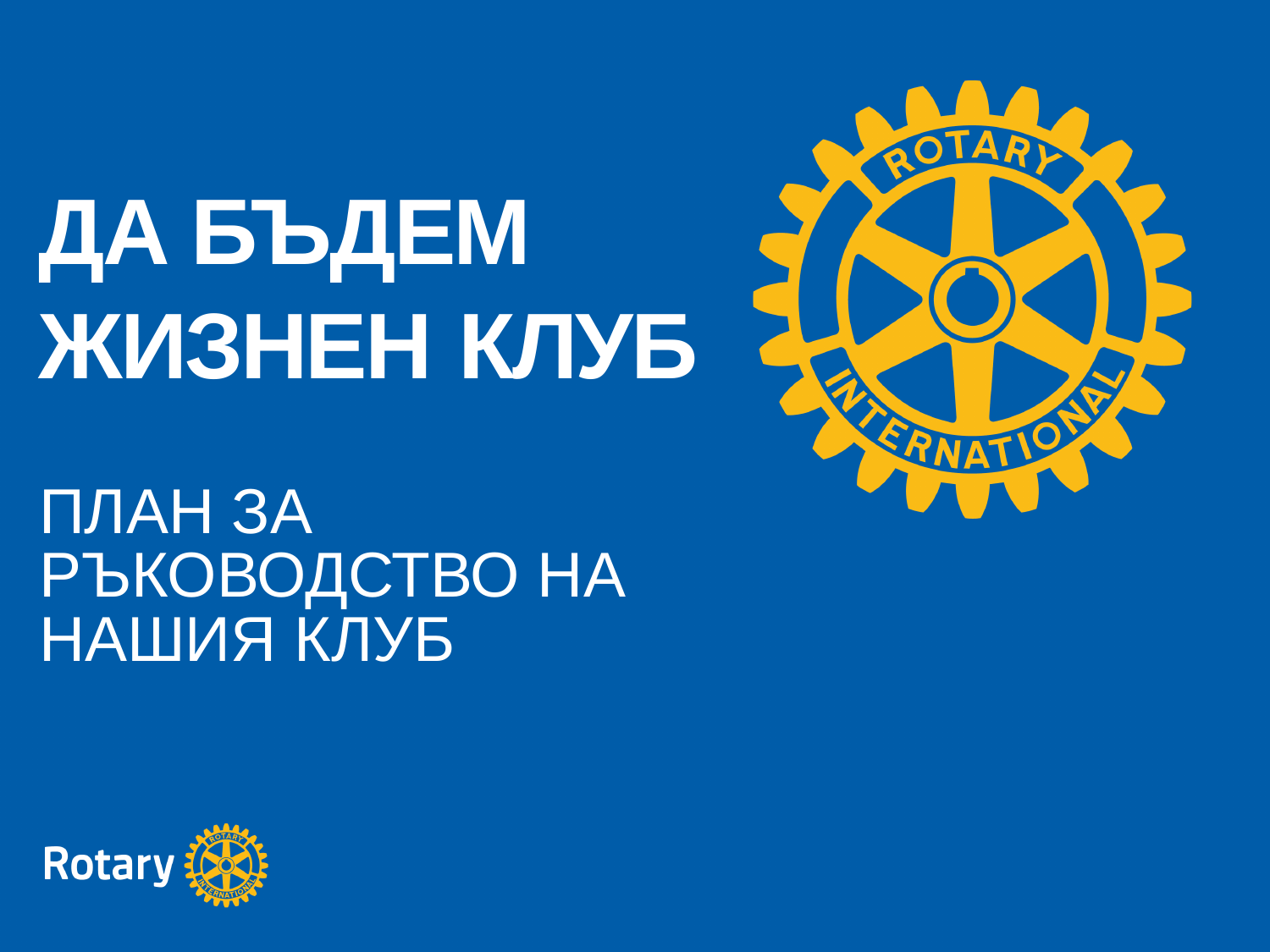

ДА БЪДЕМ ЖИЗНЕН КЛУБ
ПЛАН ЗА РЪКОВОДСТВО НА НАШИЯ КЛУБ